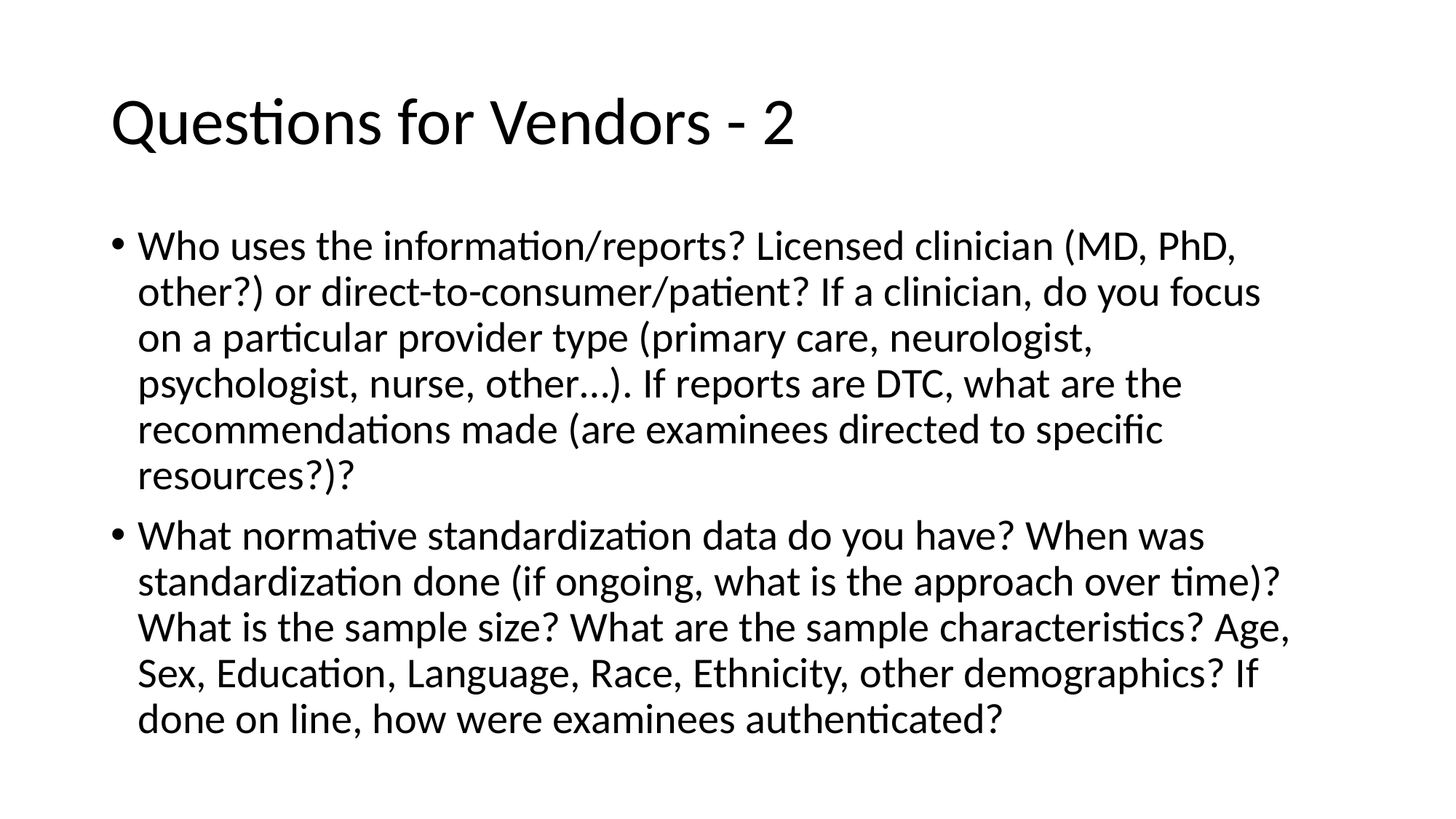

|  |
| --- |
|  |
|  |
|  |
|  |
|  |
|  |
|  |
|  |
|  |
|  |
|  |
|  |
|  |
|  |
# Questions for Vendors - 2
Who uses the information/reports? Licensed clinician (MD, PhD, other?) or direct-to-consumer/patient? If a clinician, do you focus on a particular provider type (primary care, neurologist, psychologist, nurse, other…). If reports are DTC, what are the recommendations made (are examinees directed to specific resources?)?
What normative standardization data do you have? When was standardization done (if ongoing, what is the approach over time)? What is the sample size? What are the sample characteristics? Age, Sex, Education, Language, Race, Ethnicity, other demographics? If done on line, how were examinees authenticated?